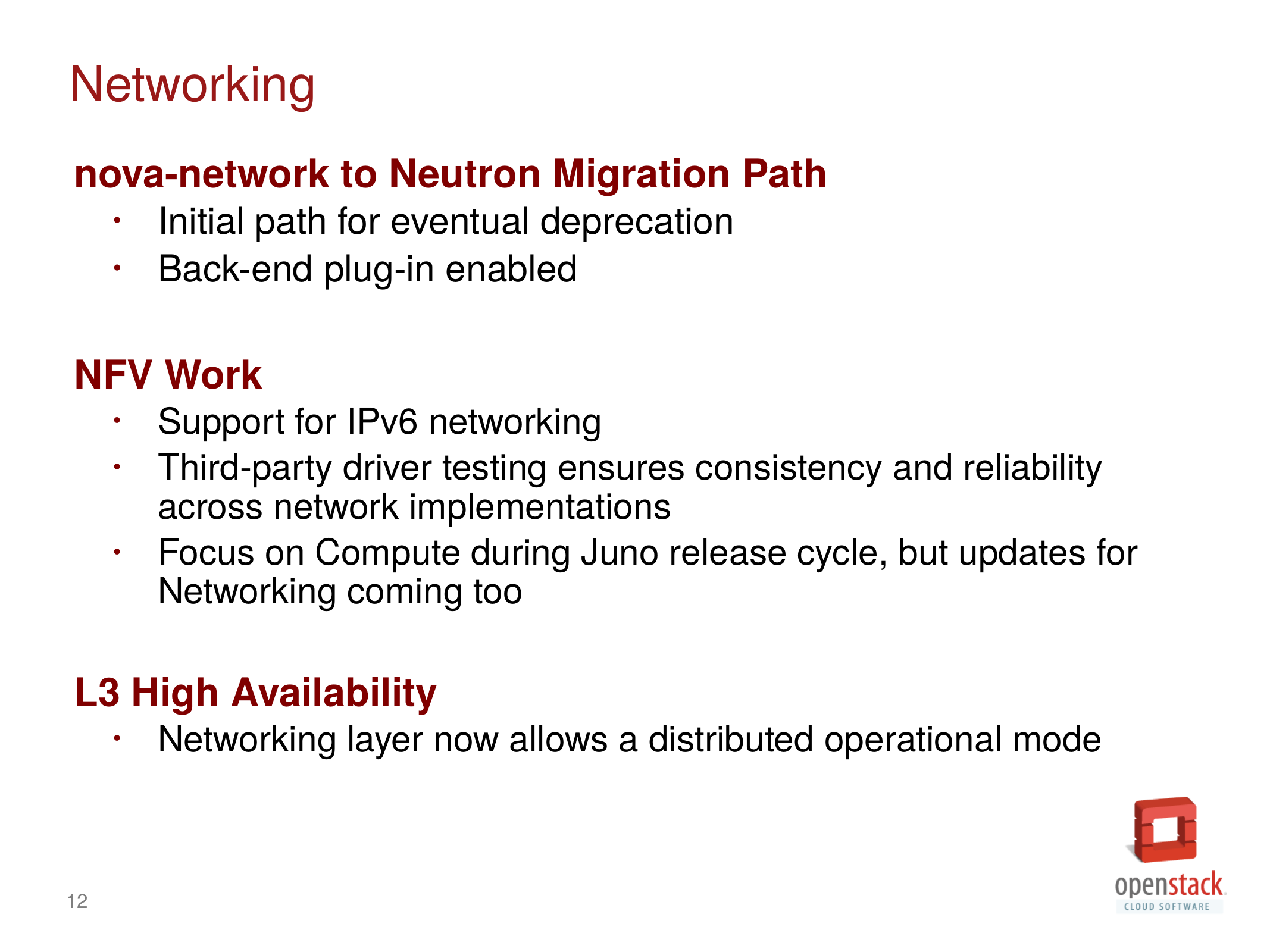

# Networking
nova-network to Neutron Migration Path
Initial path for eventual deprecation
Back-end plug-in enabled

NFV Work
Support for IPv6 networking
Third-party driver testing ensures consistency and reliability across network implementations
Focus on Compute during Juno release cycle, but updates for Networking coming too

L3 High Availability
Networking layer now allows a distributed operational mode